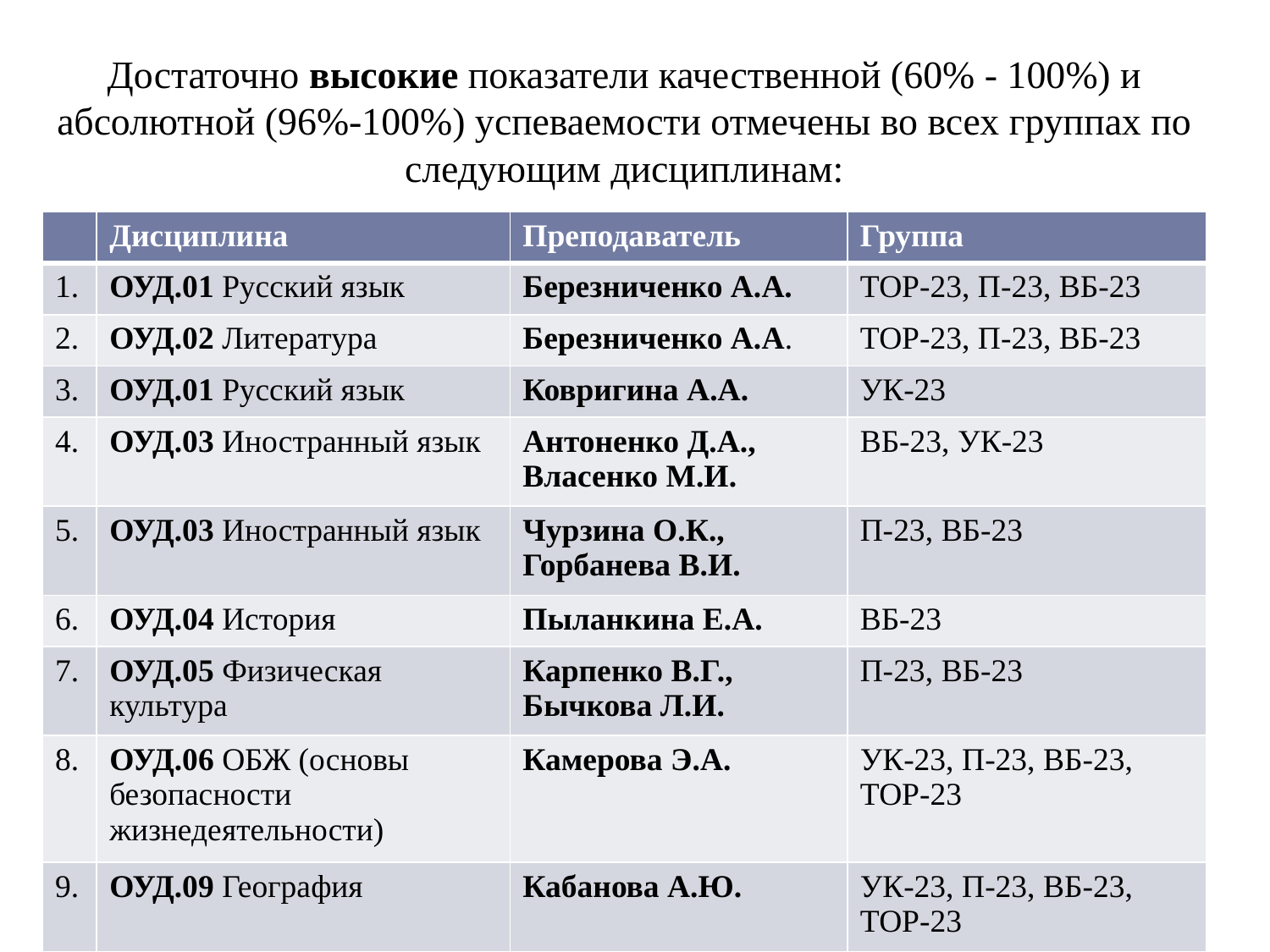

Достаточно высокие показатели качественной (60% - 100%) и абсолютной (96%-100%) успеваемости отмечены во всех группах по следующим дисциплинам:

|  | Дисциплина | Преподаватель | Группа |
| --- | --- | --- | --- |
| 1. | ОУД.01 Русский язык | Березниченко А.А. | ТОР-23, П-23, ВБ-23 |
| 2. | ОУД.02 Литература | Березниченко А.А. | ТОР-23, П-23, ВБ-23 |
| 3. | ОУД.01 Русский язык | Ковригина А.А. | УК-23 |
| 4. | ОУД.03 Иностранный язык | Антоненко Д.А., Власенко М.И. | ВБ-23, УК-23 |
| 5. | ОУД.03 Иностранный язык | Чурзина О.К., Горбанева В.И. | П-23, ВБ-23 |
| 6. | ОУД.04 История | Пыланкина Е.А. | ВБ-23 |
| 7. | ОУД.05 Физическая культура | Карпенко В.Г., Бычкова Л.И. | П-23, ВБ-23 |
| 8. | ОУД.06 ОБЖ (основы безопасности жизнедеятельности) | Камерова Э.А. | УК-23, П-23, ВБ-23, ТОР-23 |
| 9. | ОУД.09 География | Кабанова А.Ю. | УК-23, П-23, ВБ-23, ТОР-23 |